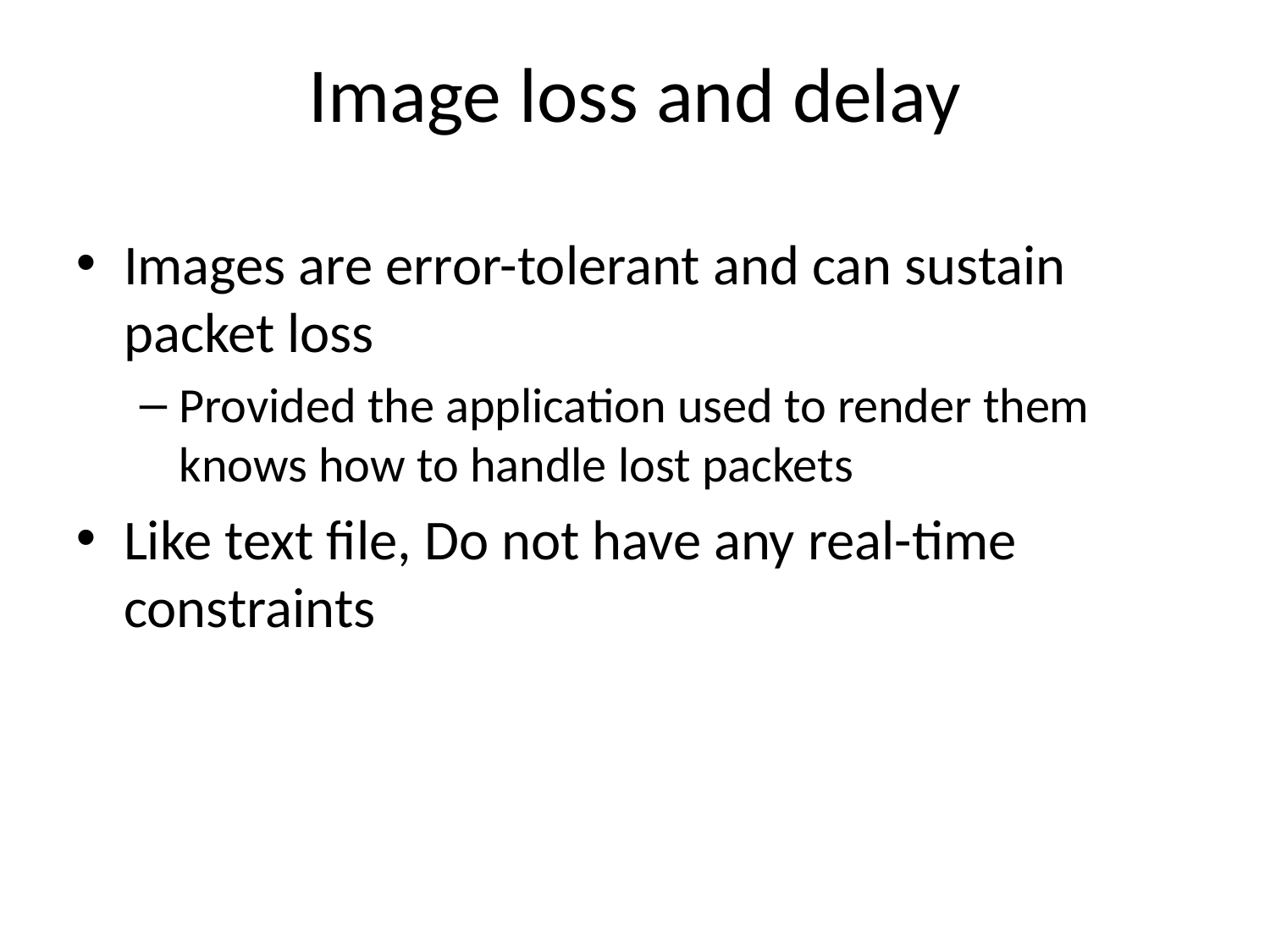

Image loss and delay
Images are error-tolerant and can sustain packet loss
Provided the application used to render them knows how to handle lost packets
Like text file, Do not have any real-time constraints